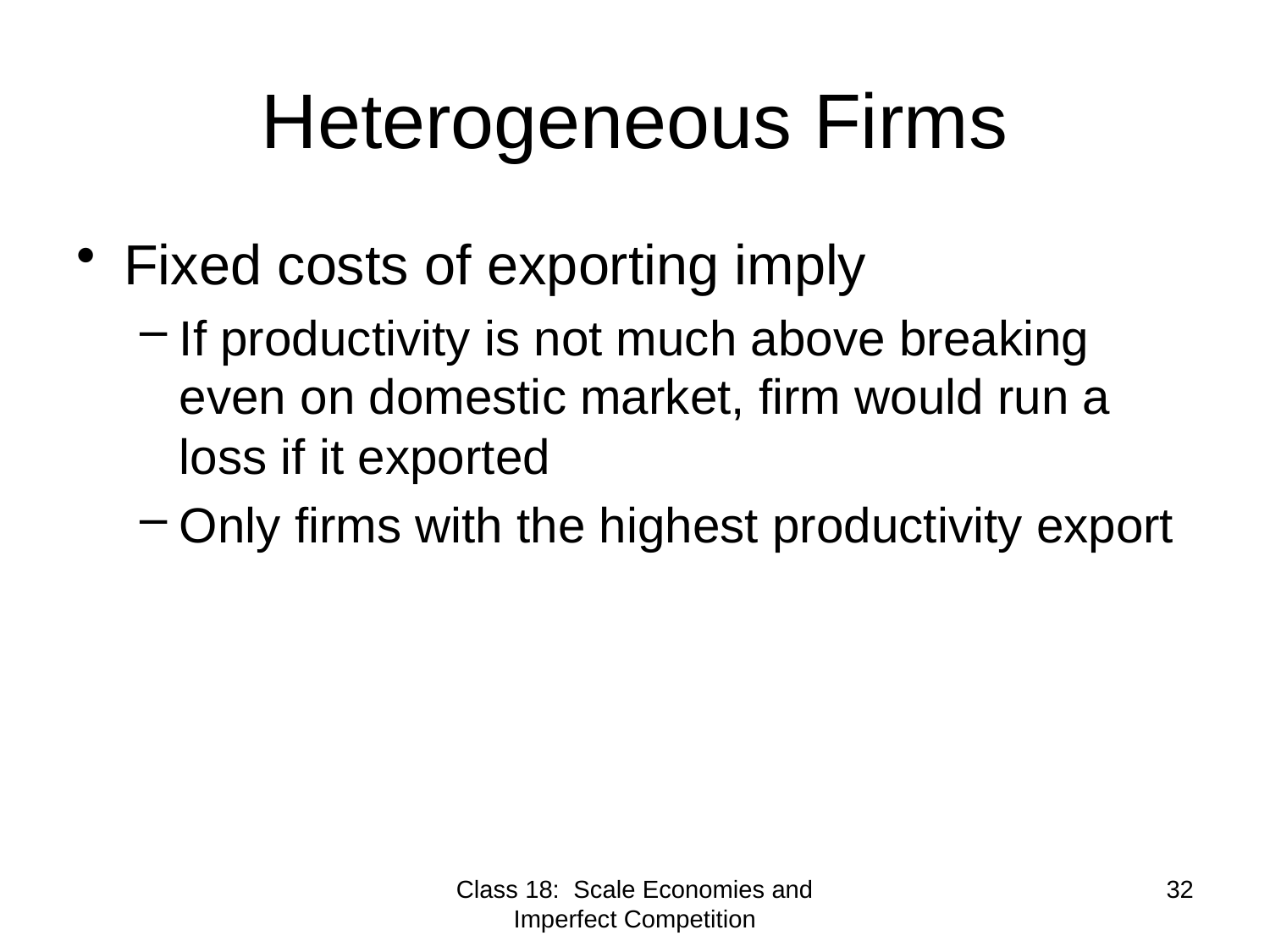

# Heterogeneous Firms
Fixed costs of exporting imply
If productivity is not much above breaking even on domestic market, firm would run a loss if it exported
Only firms with the highest productivity export

Class 18:  Scale Economies and Imperfect Competition
32